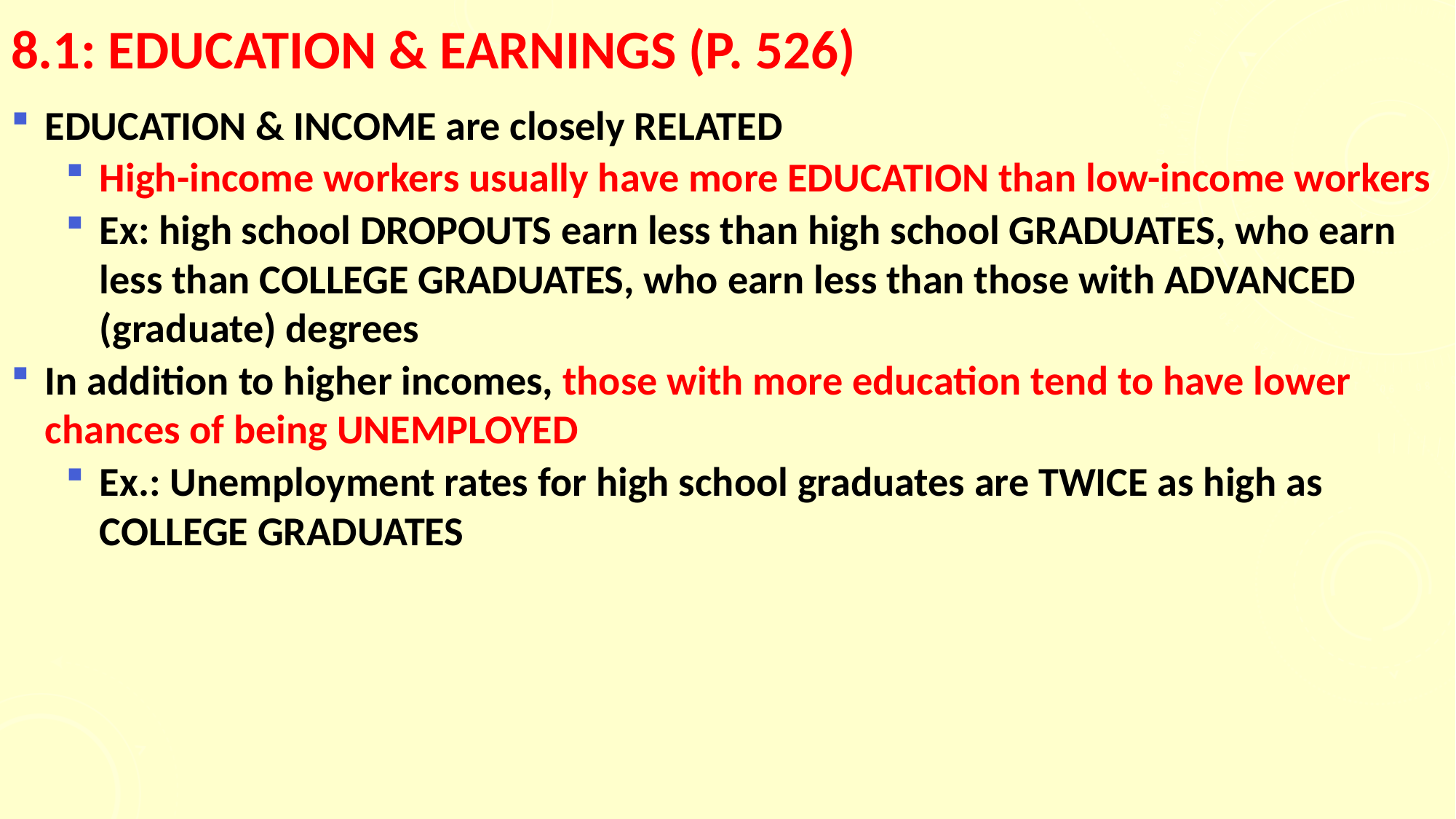

# 8.1: education & earnings (p. 526)
EDUCATION & INCOME are closely RELATED
High-income workers usually have more EDUCATION than low-income workers
Ex: high school DROPOUTS earn less than high school GRADUATES, who earn less than COLLEGE GRADUATES, who earn less than those with ADVANCED (graduate) degrees
In addition to higher incomes, those with more education tend to have lower chances of being UNEMPLOYED
Ex.: Unemployment rates for high school graduates are TWICE as high as COLLEGE GRADUATES